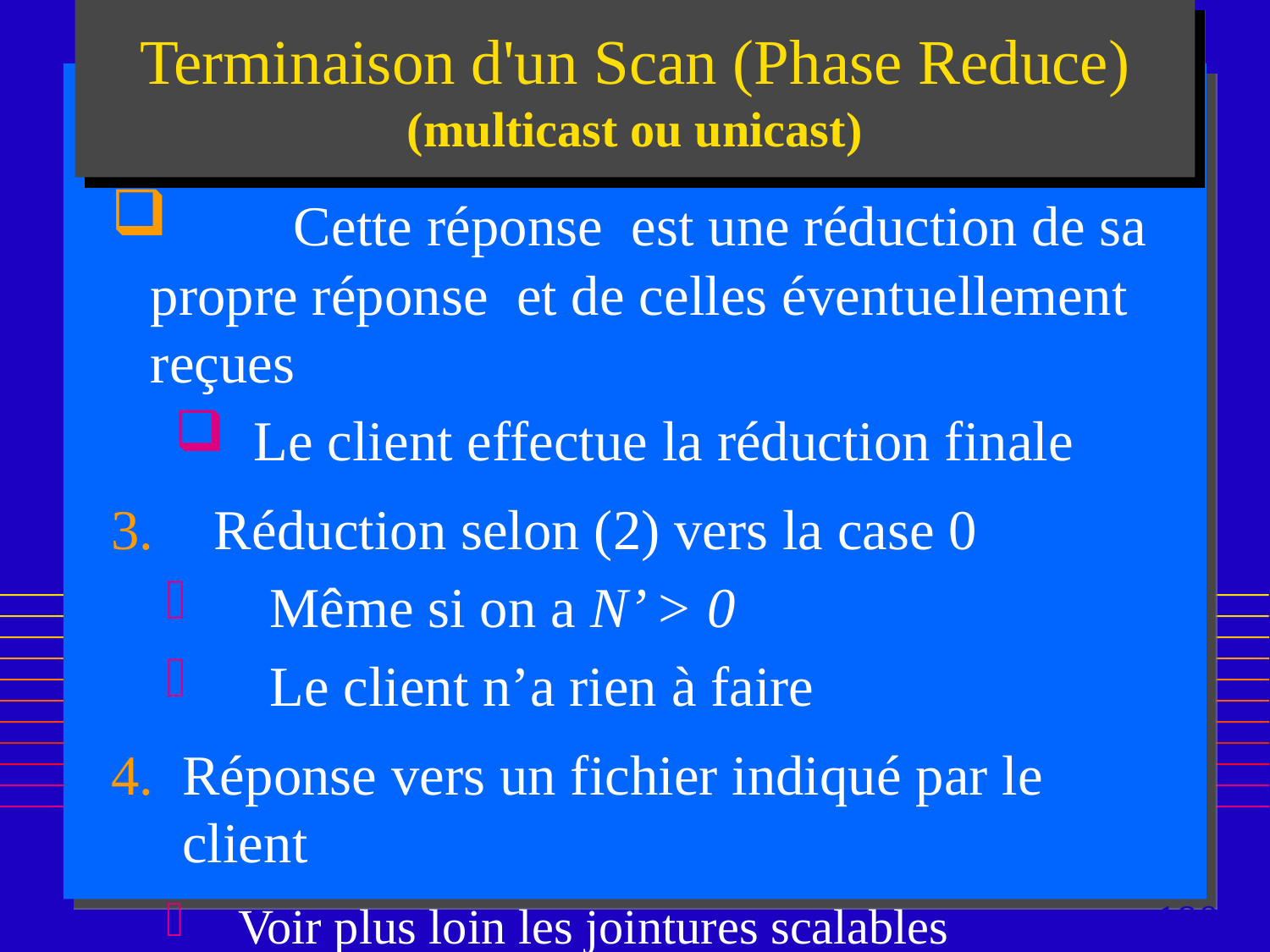

# Terminaison d'un Scan (Phase Reduce) (multicast ou unicast)
	 Cette réponse  est une réduction de sa propre réponse  et de celles éventuellement reçues
  Le client effectue la réduction finale
Réduction selon (2) vers la case 0
Même si on a N’ > 0
Le client n’a rien à faire
Réponse vers un fichier indiqué par le client
Voir plus loin les jointures scalables